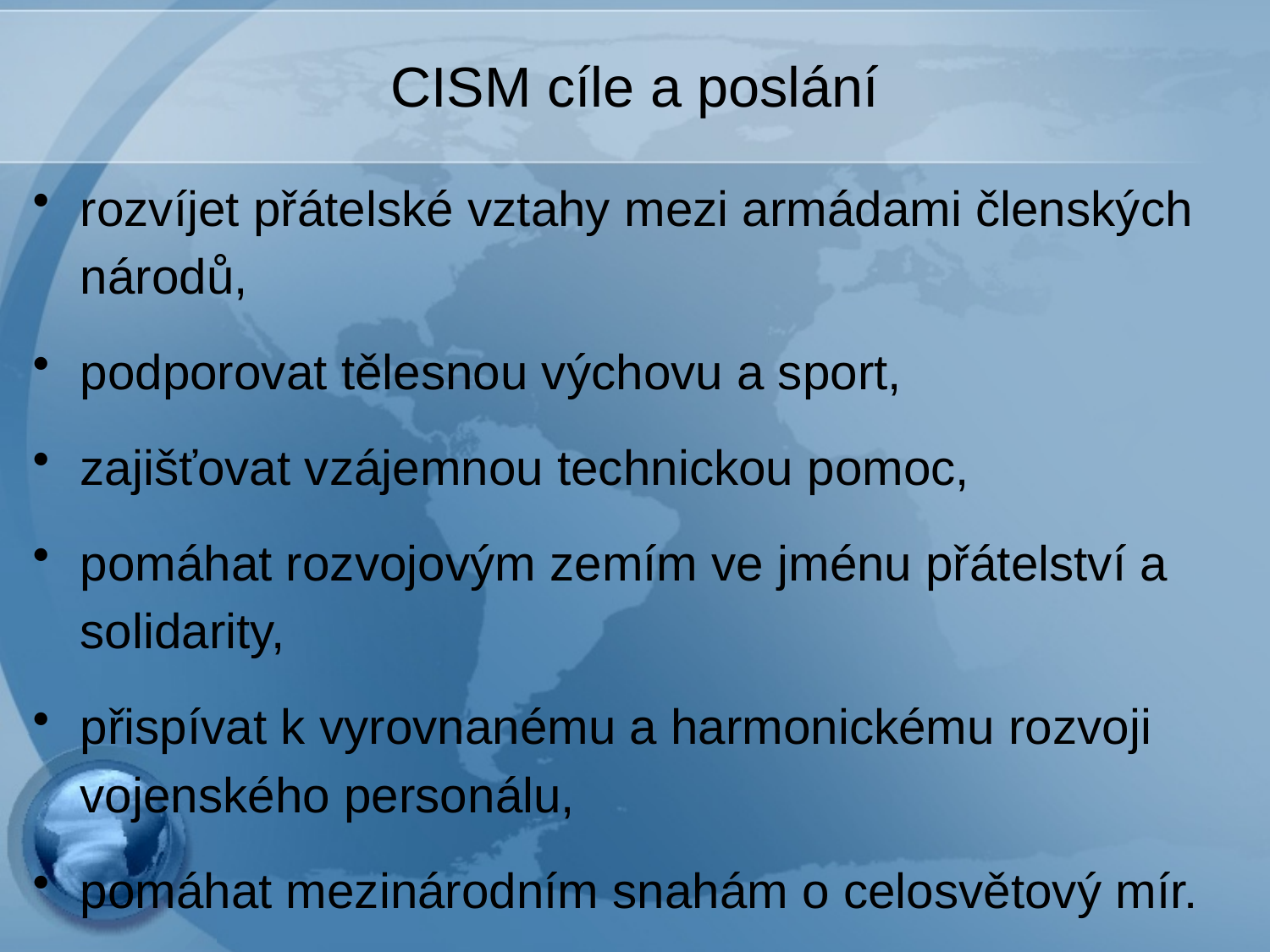

# CISM cíle a poslání
rozvíjet přátelské vztahy mezi armádami členských národů,
podporovat tělesnou výchovu a sport,
zajišťovat vzájemnou technickou pomoc,
pomáhat rozvojovým zemím ve jménu přátelství a solidarity,
přispívat k vyrovnanému a harmonickému rozvoji vojenského personálu,
pomáhat mezinárodním snahám o celosvětový mír.